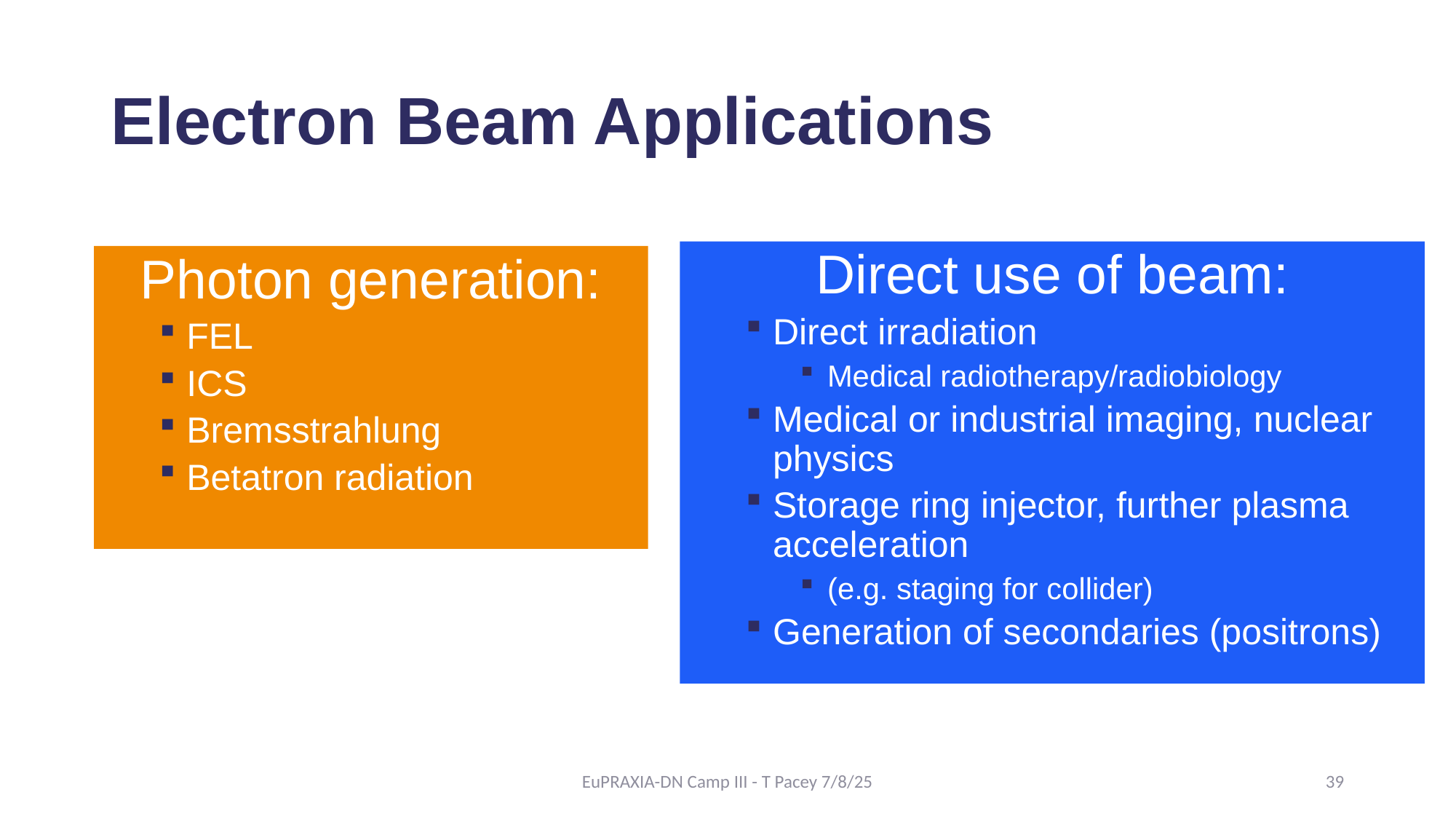

# Electron Beam Applications
Direct use of beam:
Direct irradiation
Medical radiotherapy/radiobiology
Medical or industrial imaging, nuclear physics
Storage ring injector, further plasma acceleration
(e.g. staging for collider)
Generation of secondaries (positrons)
Photon generation:
FEL
ICS
Bremsstrahlung
Betatron radiation

EuPRAXIA-DN Camp III - T Pacey 7/8/25
39